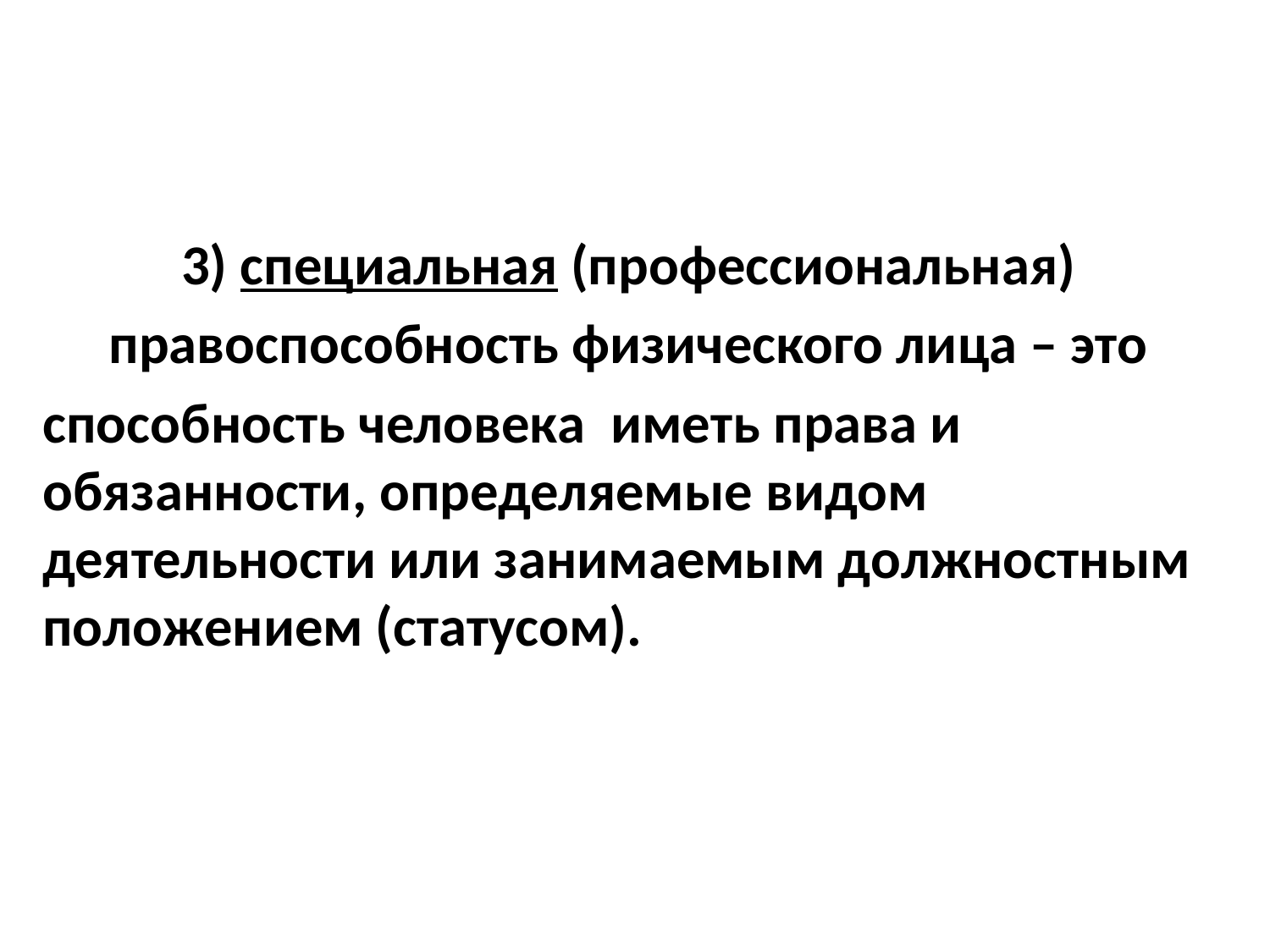

3) специальная (профессиональная)
правоспособность физического лица – это
способность человека  иметь права и обязанности, определяемые видом деятельности или занимаемым должностным положением (статусом).